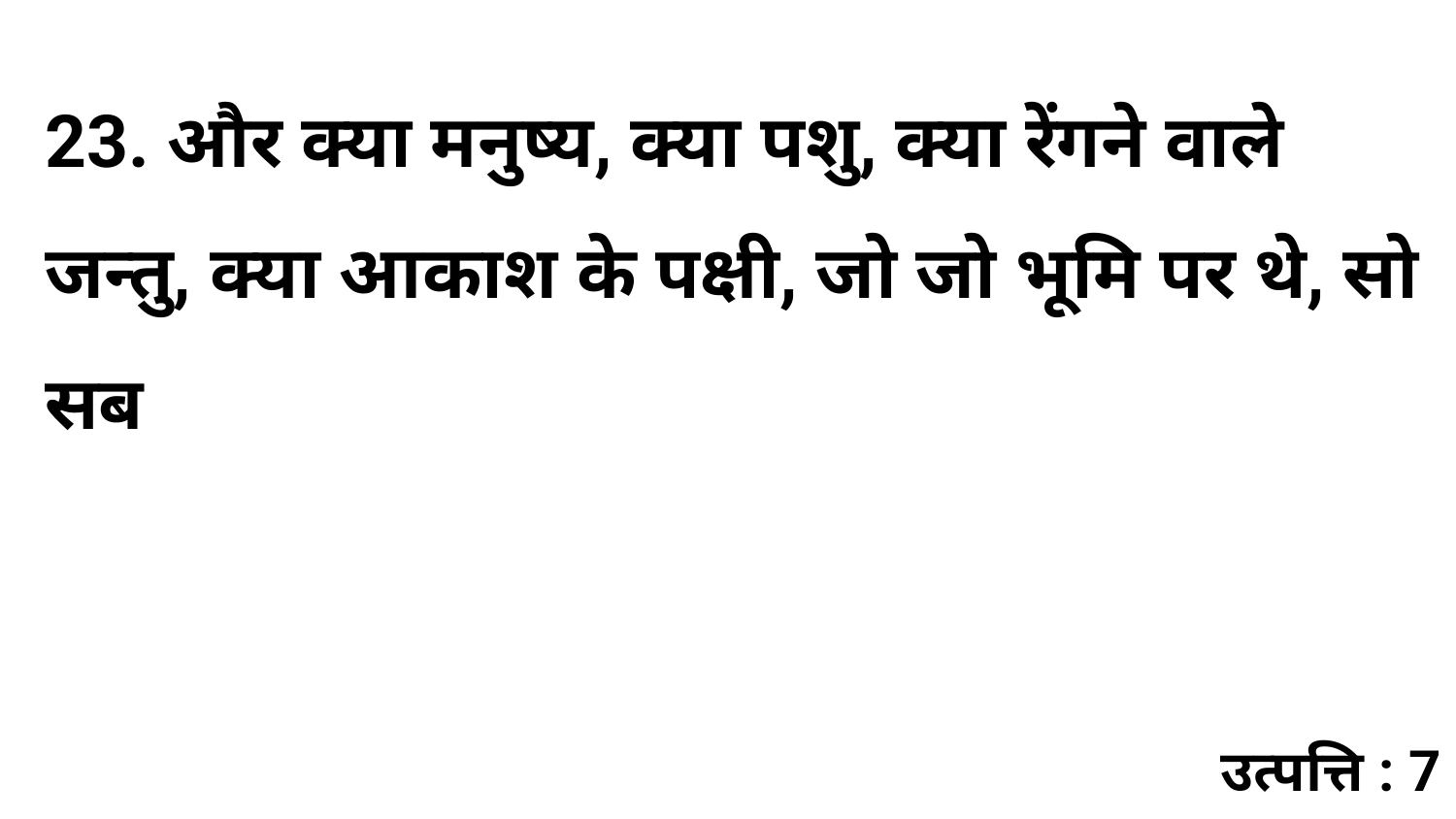

23. और क्या मनुष्य, क्या पशु, क्या रेंगने वाले जन्तु, क्या आकाश के पक्षी, जो जो भूमि पर थे, सो सब
उत्पत्ति : 7